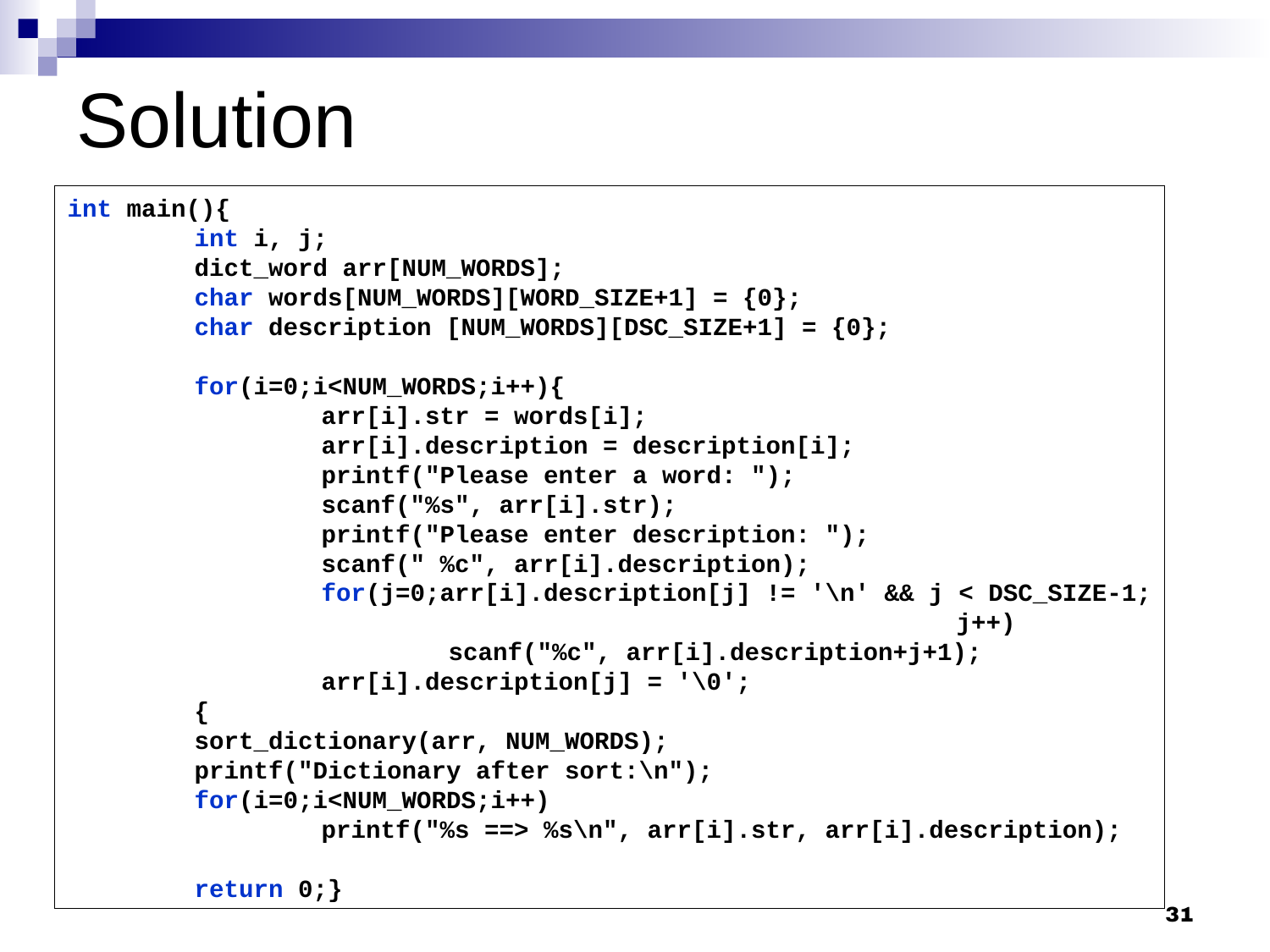

# Solution
int main(){
	int i, j;
	dict_word arr[NUM_WORDS];
	char words[NUM_WORDS][WORD_SIZE+1] = {0};
	char description [NUM_WORDS][DSC_SIZE+1] = {0};

	for(i=0;i<NUM_WORDS;i++){
		arr[i].str = words[i];
		arr[i].description = description[i];
		printf("Please enter a word: ");
		scanf("%s", arr[i].str);
		printf("Please enter description: ");
		scanf(" %c", arr[i].description);
		for(j=0;arr[i].description[j] != '\n' && j < DSC_SIZE-1; 							j++)
			scanf("%c", arr[i].description+j+1);			arr[i].description[j] = '\0';
	{
	sort_dictionary(arr, NUM_WORDS);
	printf("Dictionary after sort:\n");
	for(i=0;i<NUM_WORDS;i++)
		printf("%s ==> %s\n", arr[i].str, arr[i].description);

	return 0;}
31